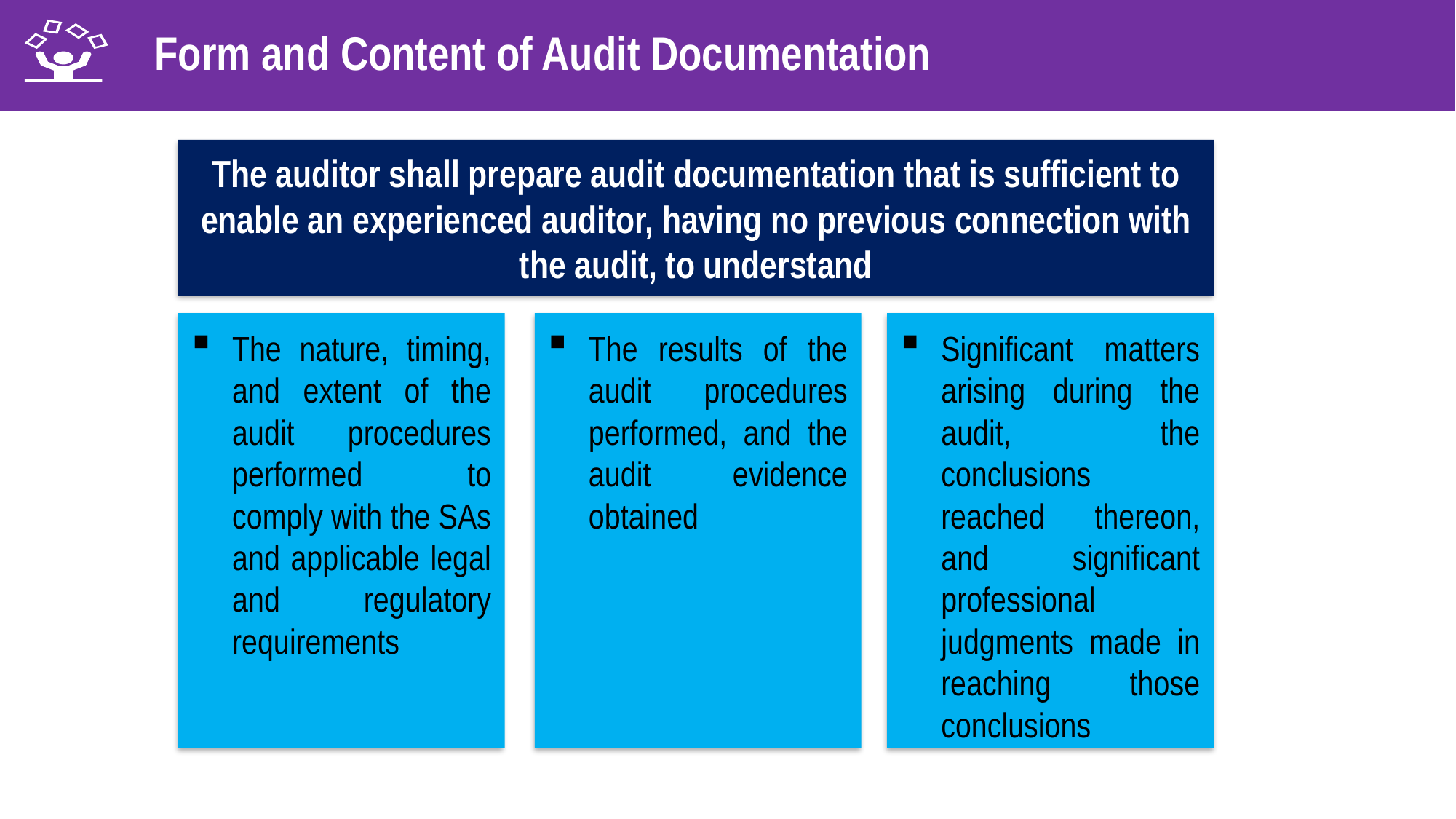

Form and Content of Audit Documentation

The auditor shall prepare audit documentation that is sufficient to enable an experienced auditor, having no previous connection with the audit, to understand
The nature, timing, and extent of the audit procedures performed to comply with the SAs and applicable legal and regulatory requirements
The results of the audit procedures performed, and the audit evidence obtained
Significant matters arising during the audit, the conclusions reached thereon, and significant professional judgments made in reaching those conclusions